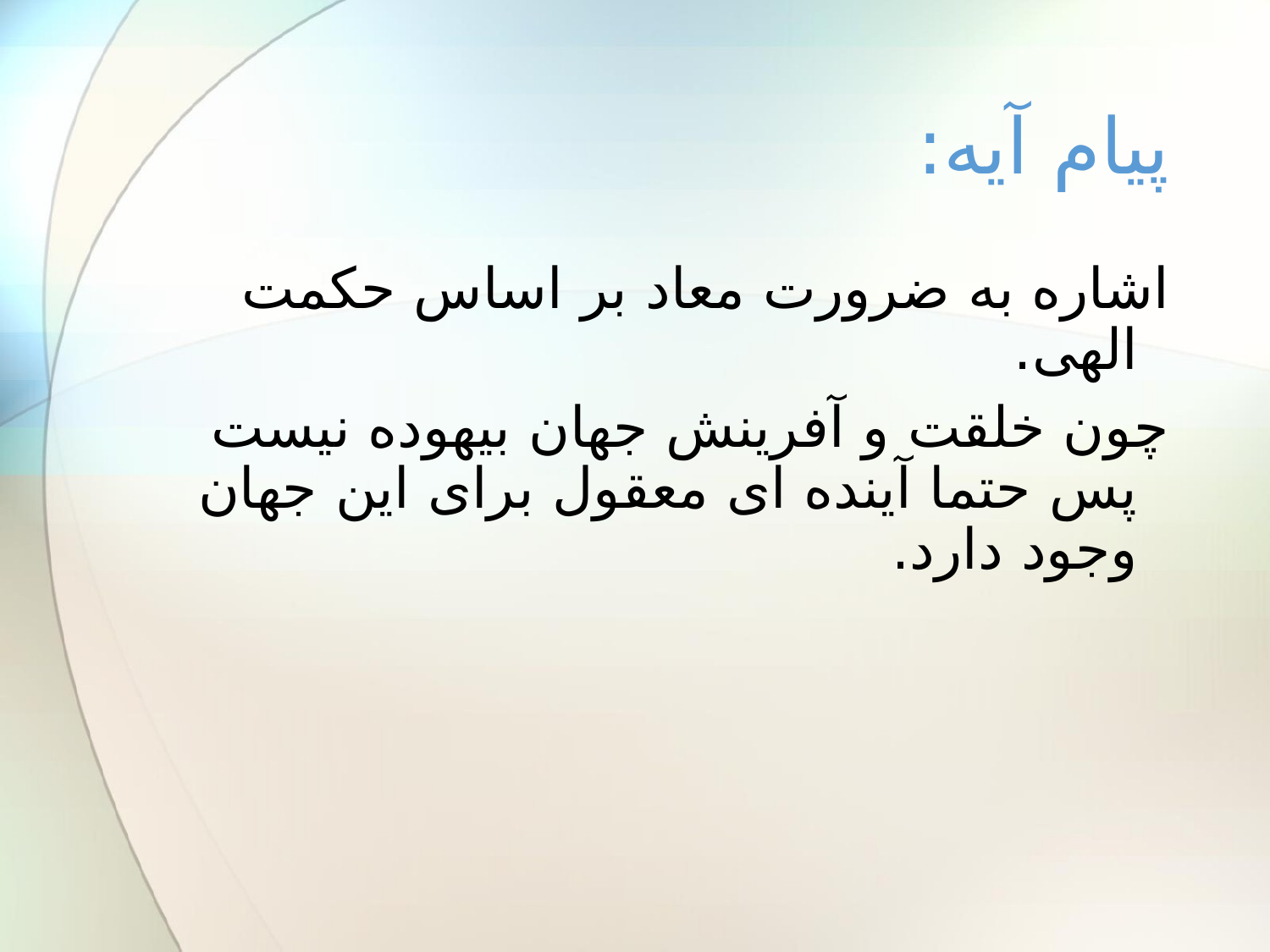

# پیام آیه:
اشاره به ضرورت معاد بر اساس حکمت الهی.
چون خلقت و آفرینش جهان بیهوده نیست پس حتما آینده ای معقول برای این جهان وجود دارد.